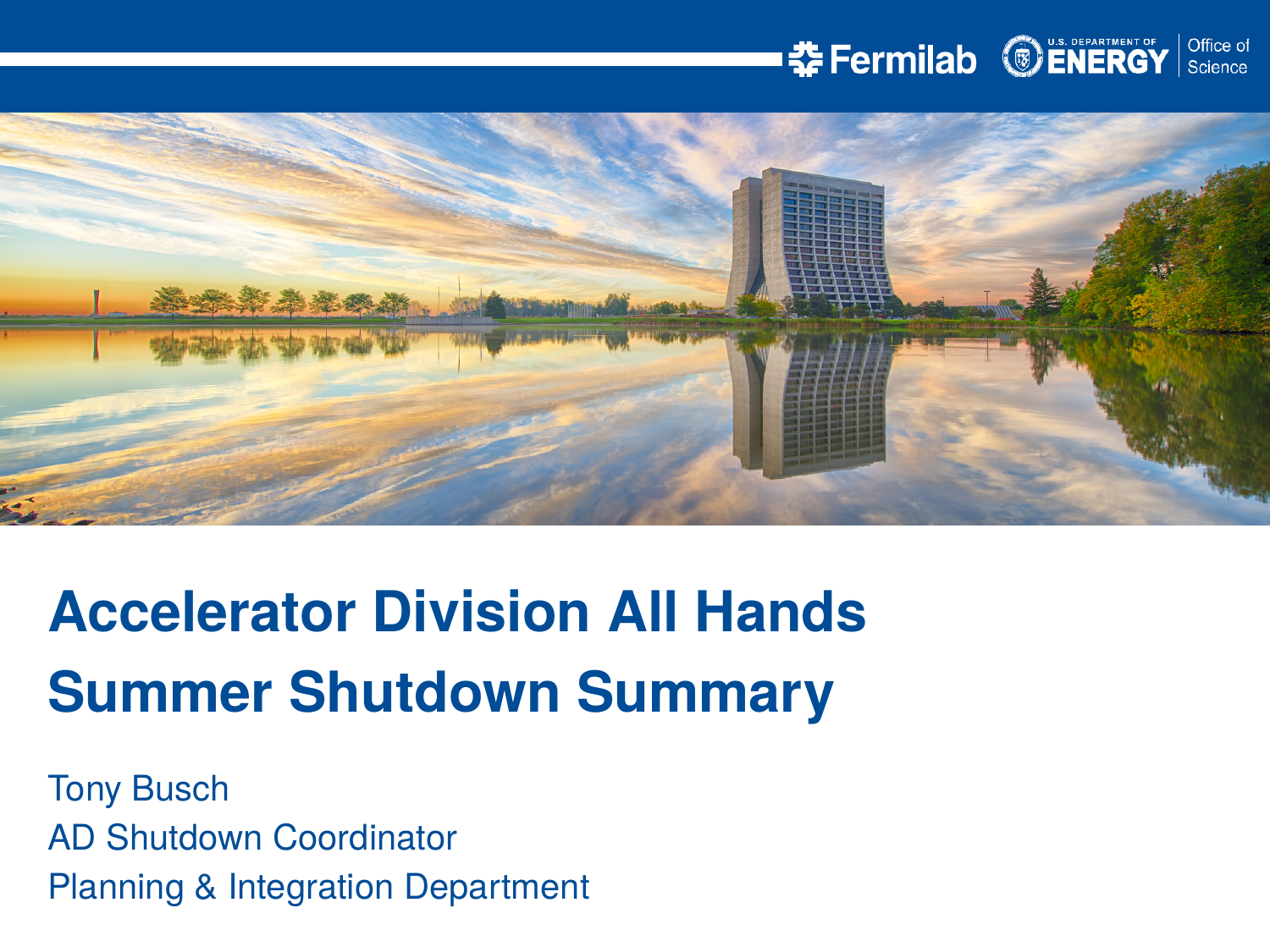

Accelerator Division All Hands
Summer Shutdown Summary
Tony Busch
AD Shutdown Coordinator
Planning & Integration Department